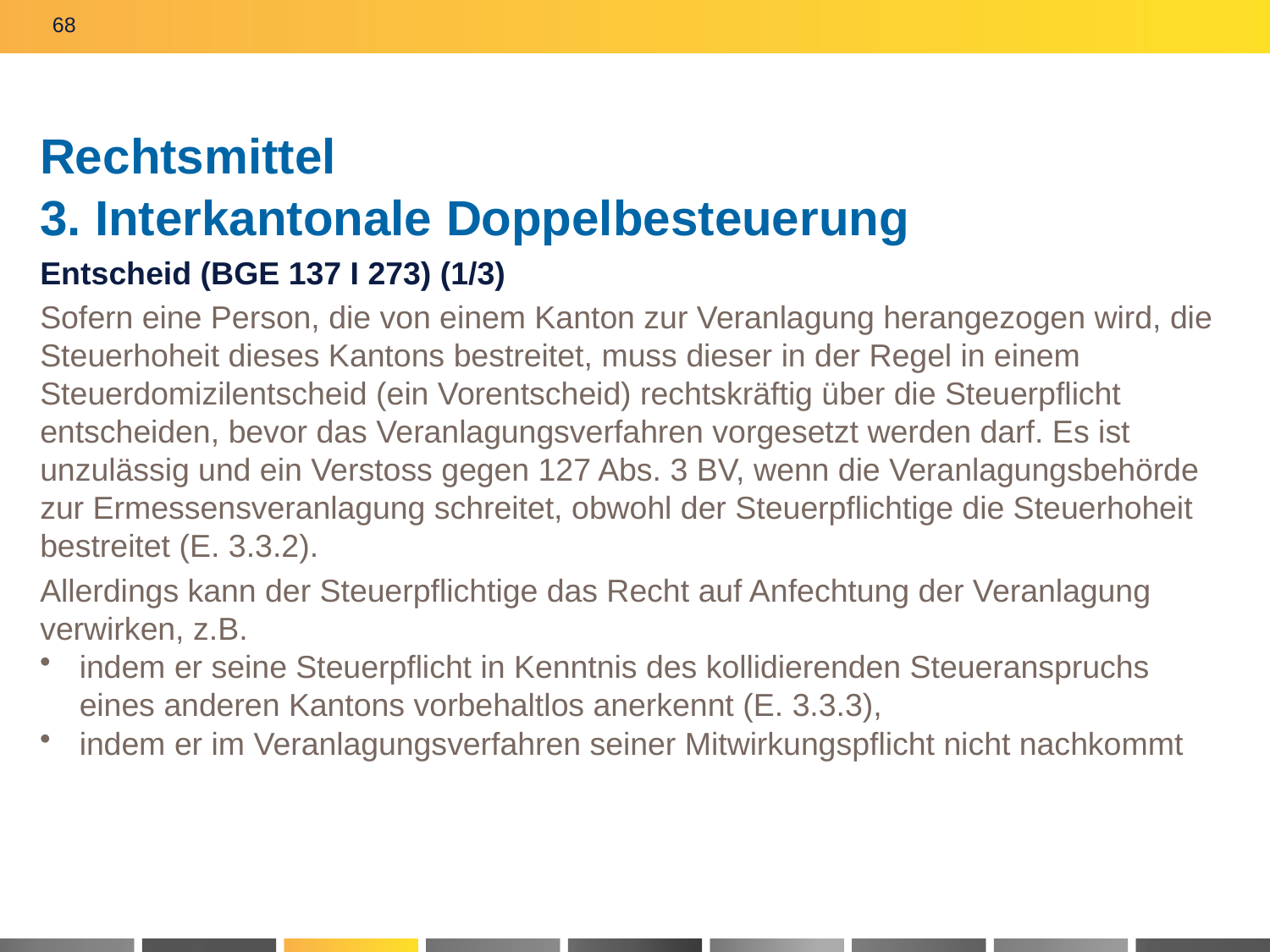

68
# Rechtsmittel 3. Interkantonale Doppelbesteuerung
Entscheid (BGE 137 I 273) (1/3)
Sofern eine Person, die von einem Kanton zur Veranlagung herangezogen wird, die Steuerhoheit dieses Kantons bestreitet, muss dieser in der Regel in einem Steuerdomizilentscheid (ein Vorentscheid) rechtskräftig über die Steuerpflicht entscheiden, bevor das Veranlagungsverfahren vorgesetzt werden darf. Es ist unzulässig und ein Verstoss gegen 127 Abs. 3 BV, wenn die Veranlagungsbehörde zur Ermessensveranlagung schreitet, obwohl der Steuerpflichtige die Steuerhoheit bestreitet (E. 3.3.2).
Allerdings kann der Steuerpflichtige das Recht auf Anfechtung der Veranlagung verwirken, z.B.
indem er seine Steuerpflicht in Kenntnis des kollidierenden Steueranspruchs eines anderen Kantons vorbehaltlos anerkennt (E. 3.3.3),
indem er im Veranlagungsverfahren seiner Mitwirkungspflicht nicht nachkommt